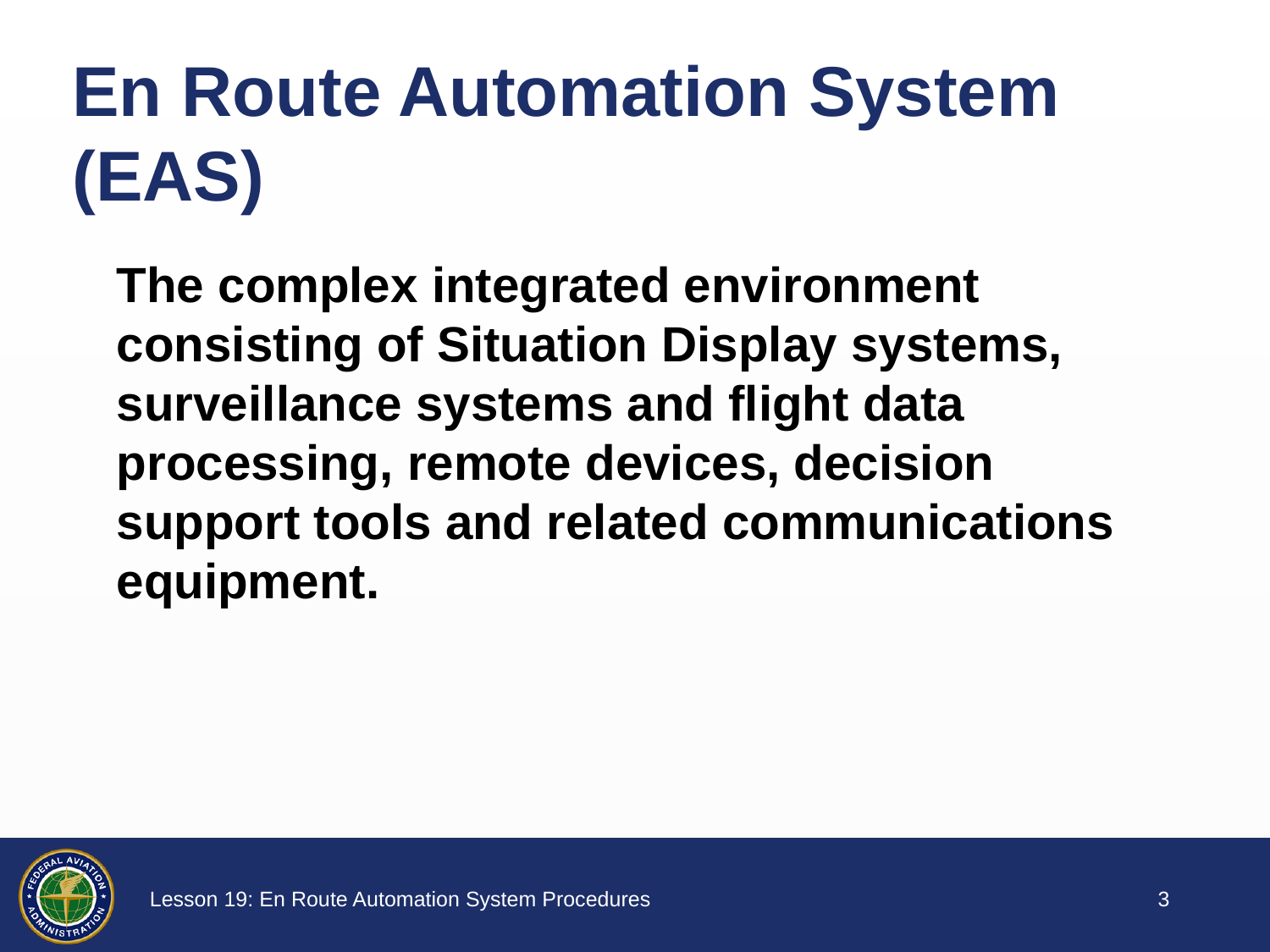

# En Route Automation System (EAS)
The complex integrated environment consisting of Situation Display systems, surveillance systems and flight data processing, remote devices, decision support tools and related communications equipment.